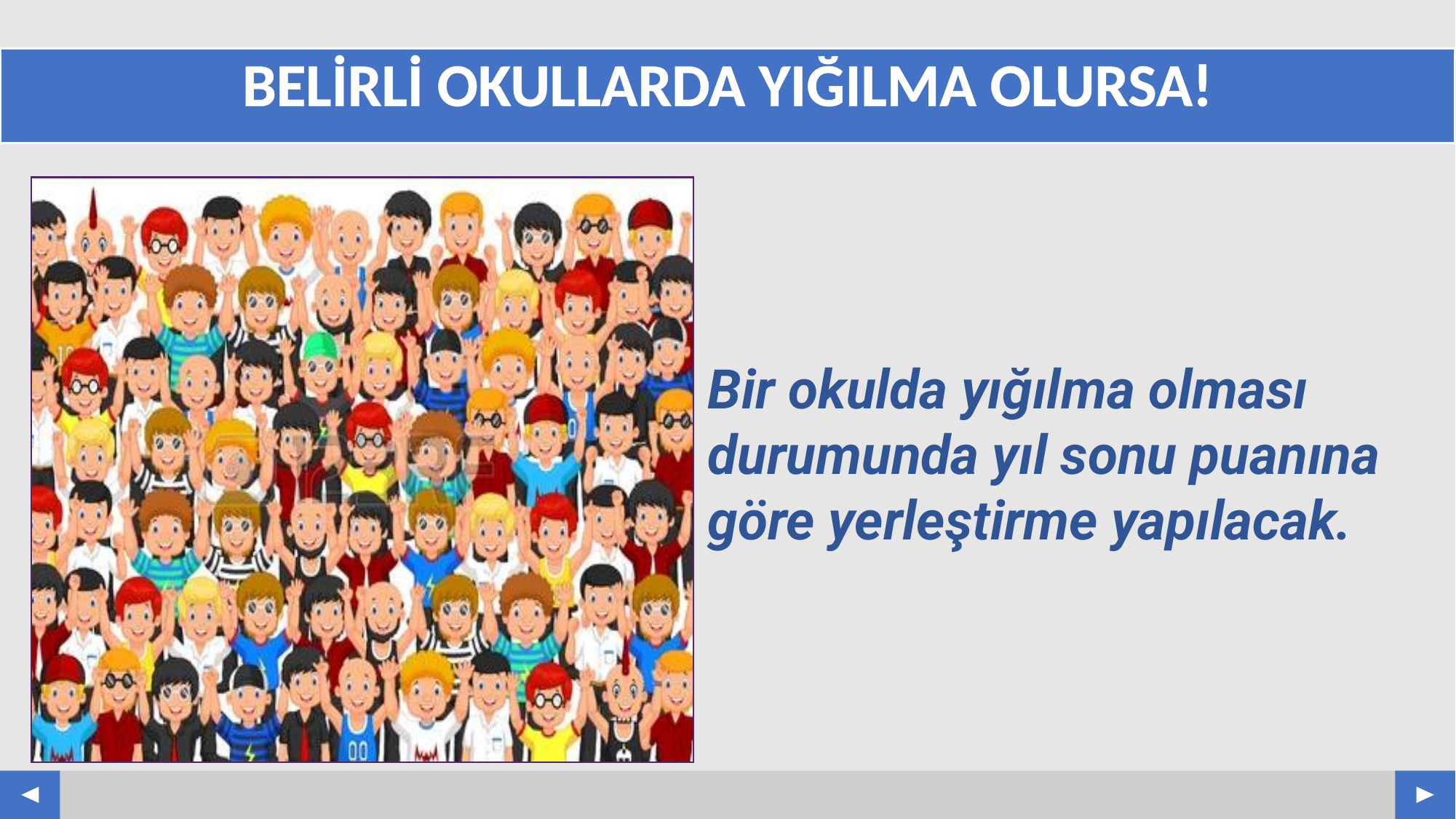

# BELİRLİ OKULLARDA YIĞILMA OLURSA!

Bir okulda yığılma olması durumunda yıl sonu puanına göre yerleştirme yapılacak.